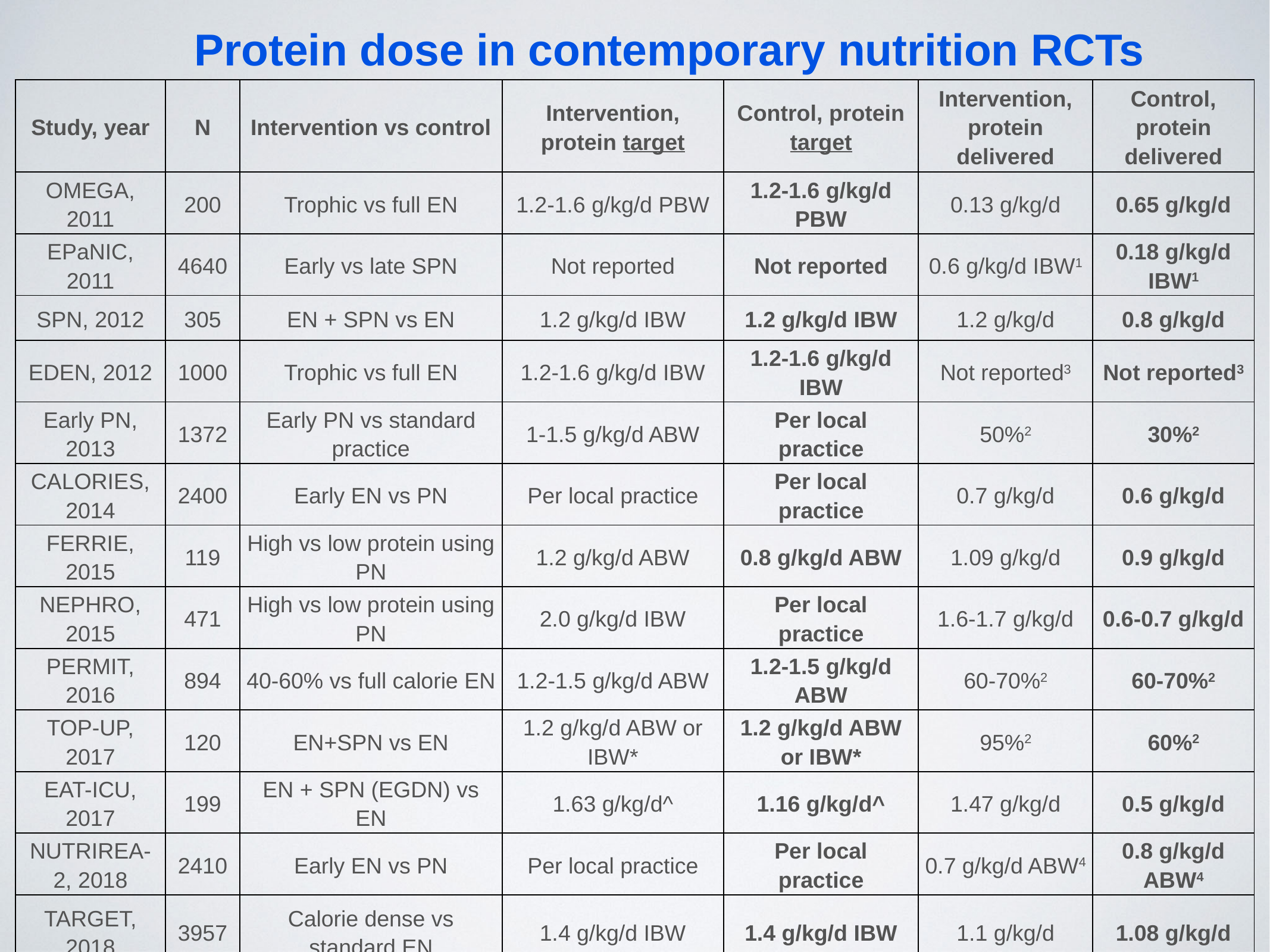

Protein dose in contemporary nutrition RCTs
| Study, year | N | Intervention vs control | Intervention, protein target | Control, protein target | Intervention, protein delivered | Control, protein delivered |
| --- | --- | --- | --- | --- | --- | --- |
| OMEGA, 2011 | 200 | Trophic vs full EN | 1.2-1.6 g/kg/d PBW | 1.2-1.6 g/kg/d PBW | 0.13 g/kg/d | 0.65 g/kg/d |
| EPaNIC, 2011 | 4640 | Early vs late SPN | Not reported | Not reported | 0.6 g/kg/d IBW1 | 0.18 g/kg/d IBW1 |
| SPN, 2012 | 305 | EN + SPN vs EN | 1.2 g/kg/d IBW | 1.2 g/kg/d IBW | 1.2 g/kg/d | 0.8 g/kg/d |
| EDEN, 2012 | 1000 | Trophic vs full EN | 1.2-1.6 g/kg/d IBW | 1.2-1.6 g/kg/d IBW | Not reported3 | Not reported3 |
| Early PN, 2013 | 1372 | Early PN vs standard practice | 1-1.5 g/kg/d ABW | Per local practice | 50%2 | 30%2 |
| CALORIES, 2014 | 2400 | Early EN vs PN | Per local practice | Per local practice | 0.7 g/kg/d | 0.6 g/kg/d |
| FERRIE, 2015 | 119 | High vs low protein using PN | 1.2 g/kg/d ABW | 0.8 g/kg/d ABW | 1.09 g/kg/d | 0.9 g/kg/d |
| NEPHRO, 2015 | 471 | High vs low protein using PN | 2.0 g/kg/d IBW | Per local practice | 1.6-1.7 g/kg/d | 0.6-0.7 g/kg/d |
| PERMIT, 2016 | 894 | 40-60% vs full calorie EN | 1.2-1.5 g/kg/d ABW | 1.2-1.5 g/kg/d ABW | 60-70%2 | 60-70%2 |
| TOP-UP, 2017 | 120 | EN+SPN vs EN | 1.2 g/kg/d ABW or IBW\* | 1.2 g/kg/d ABW or IBW\* | 95%2 | 60%2 |
| EAT-ICU, 2017 | 199 | EN + SPN (EGDN) vs EN | 1.63 g/kg/d^ | 1.16 g/kg/d^ | 1.47 g/kg/d | 0.5 g/kg/d |
| NUTRIREA-2, 2018 | 2410 | Early EN vs PN | Per local practice | Per local practice | 0.7 g/kg/d ABW4 | 0.8 g/kg/d ABW4 |
| TARGET, 2018 | 3957 | Calorie dense vs standard EN | 1.4 g/kg/d IBW | 1.4 g/kg/d IBW | 1.1 g/kg/d | 1.08 g/kg/d |